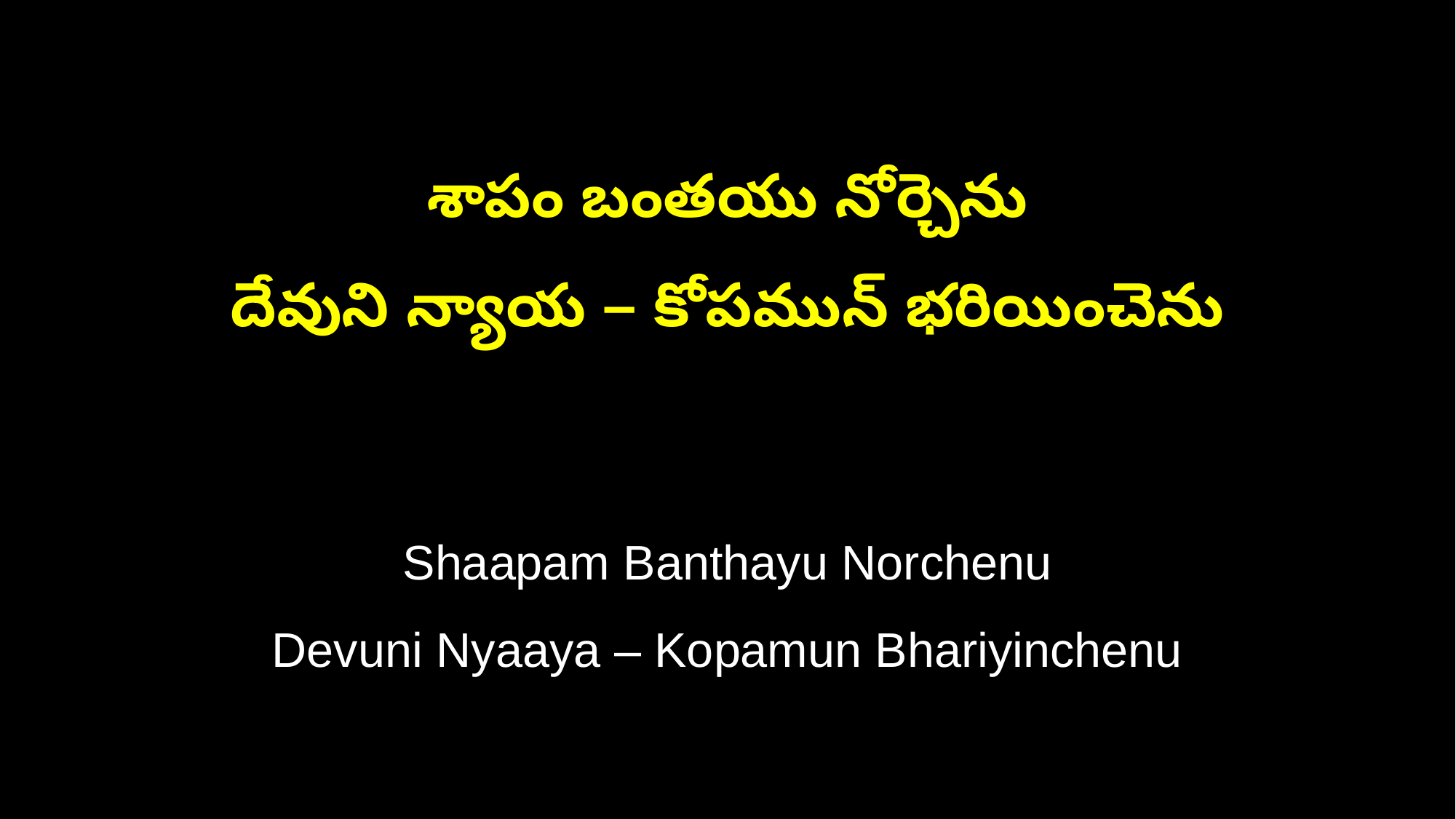

శాపం బంతయు నోర్చెను
దేవుని న్యాయ – కోపమున్ భరియించెను
Shaapam Banthayu Norchenu
Devuni Nyaaya – Kopamun Bhariyinchenu